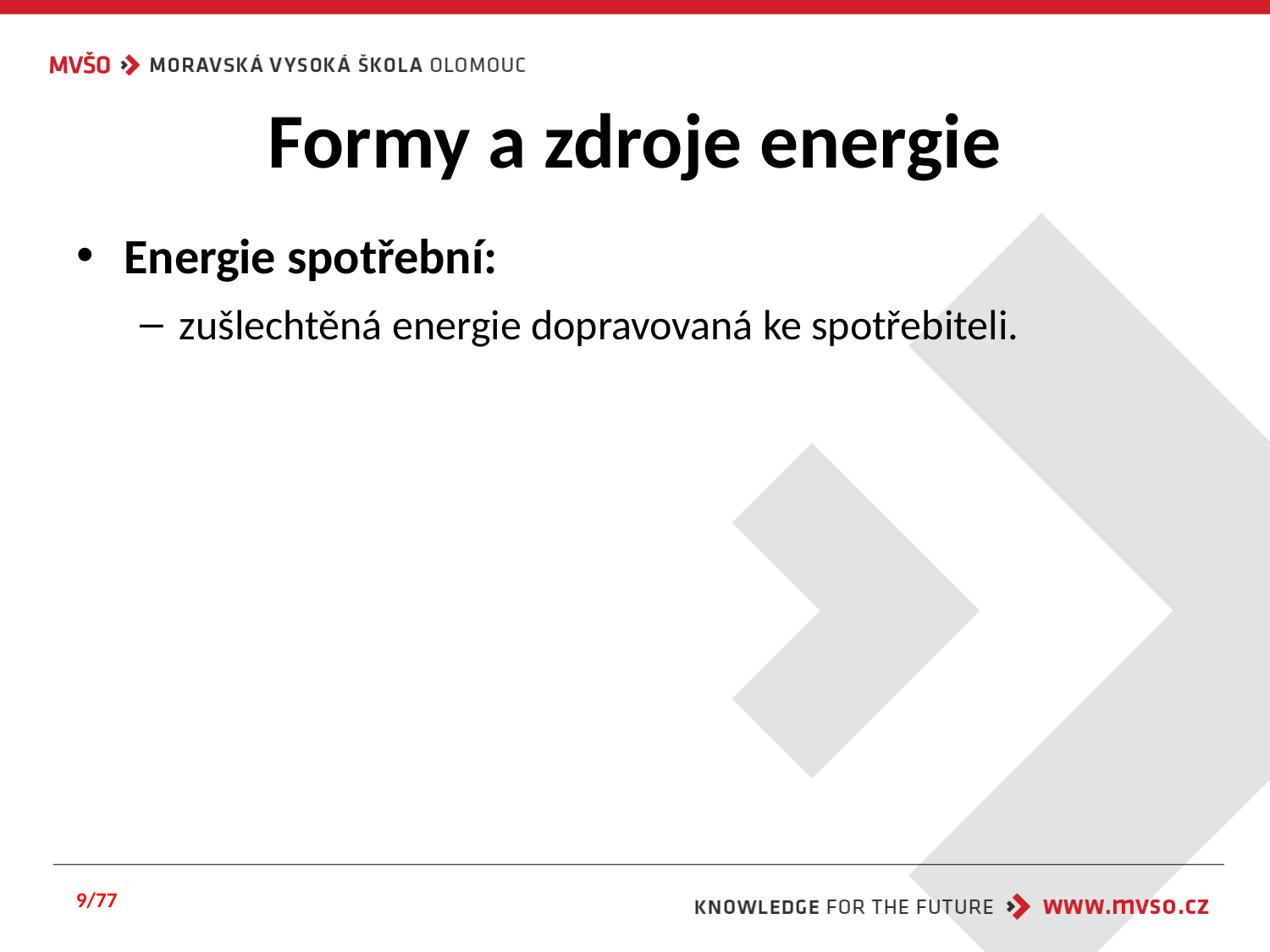

# Formy a zdroje energie
Energie spotřební:
zušlechtěná energie dopravovaná ke spotřebiteli.
9/77